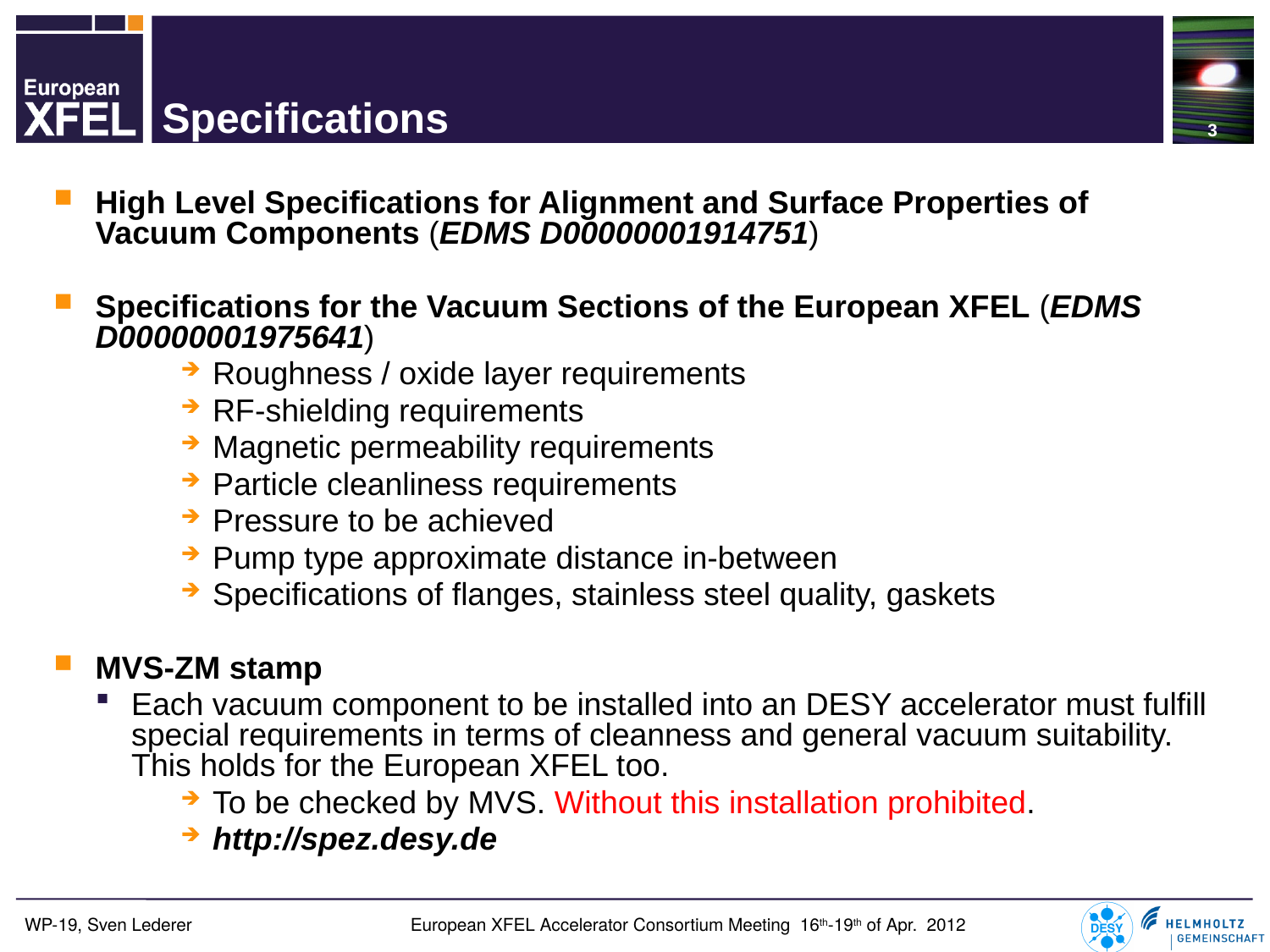

3
# Specifications

High Level Specifications for Alignment and Surface Properties of  Vacuum Components (EDMS D00000001914751)

Specifications for the Vacuum Sections of the European XFEL (EDMS D00000001975641)
Roughness / oxide layer requirements
RF-shielding requirements
Magnetic permeability requirements
Particle cleanliness requirements
Pressure to be achieved
Pump type approximate distance in-between
Specifications of flanges, stainless steel quality, gaskets

MVS-ZM stamp
Each vacuum component to be installed into an DESY accelerator must fulfill special requirements in terms of cleanness and general vacuum suitability. This holds for the European XFEL too.
To be checked by MVS. Without this installation prohibited.
http://spez.desy.de